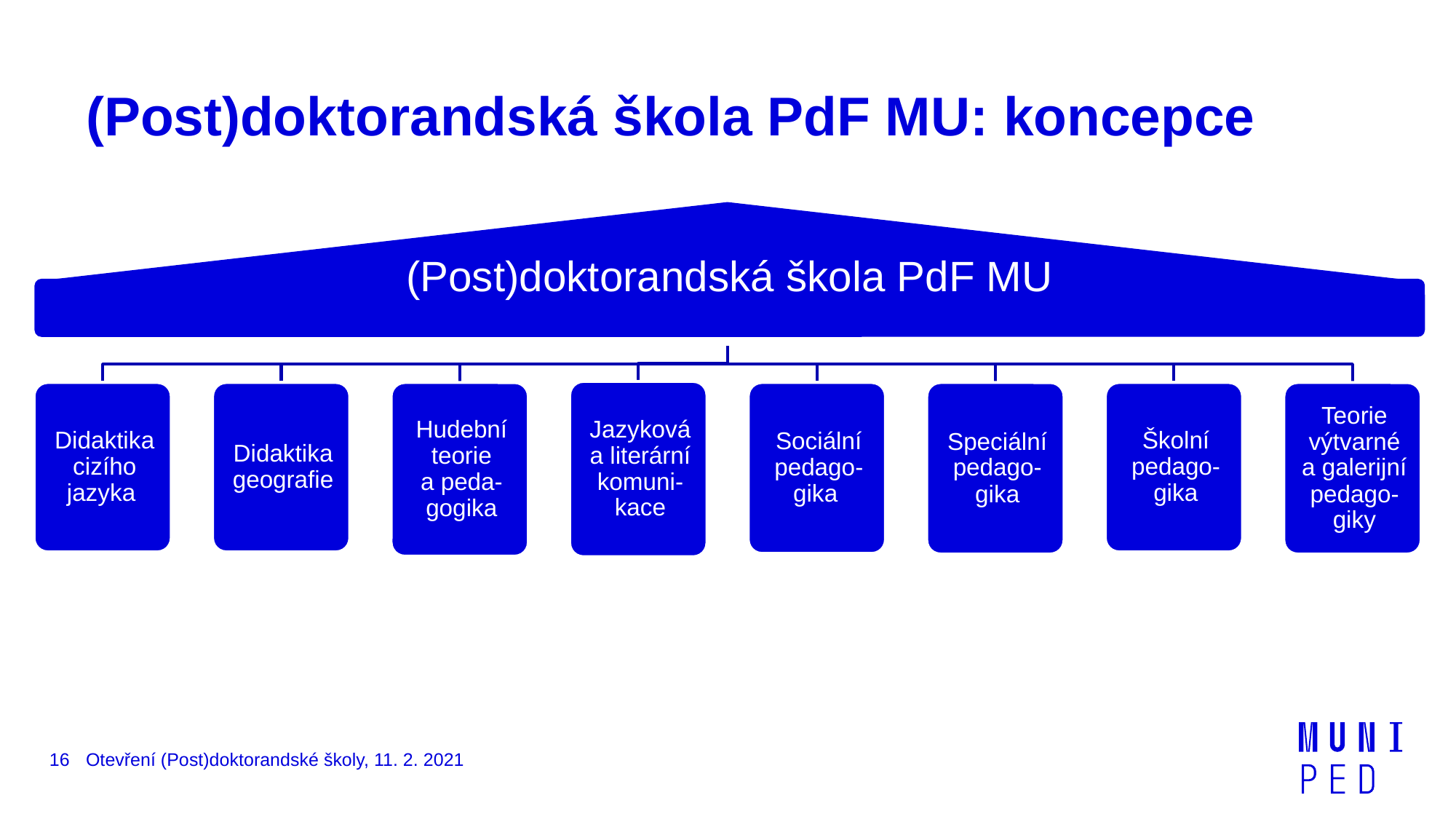

# (Post)doktorandská škola PdF MU: koncepce

Didaktika cizího jazyka
Didaktika geografie
Hudební teorie a peda-gogika
Jazyková a literární komuni-kace
Sociální pedago-gika
Speciální pedago-gika
Školní pedago-gika
Teorie výtvarné a galerijní pedago-giky

(Post)doktorandská škola PdF MU

16
Otevření (Post)doktorandské školy, 11. 2. 2021